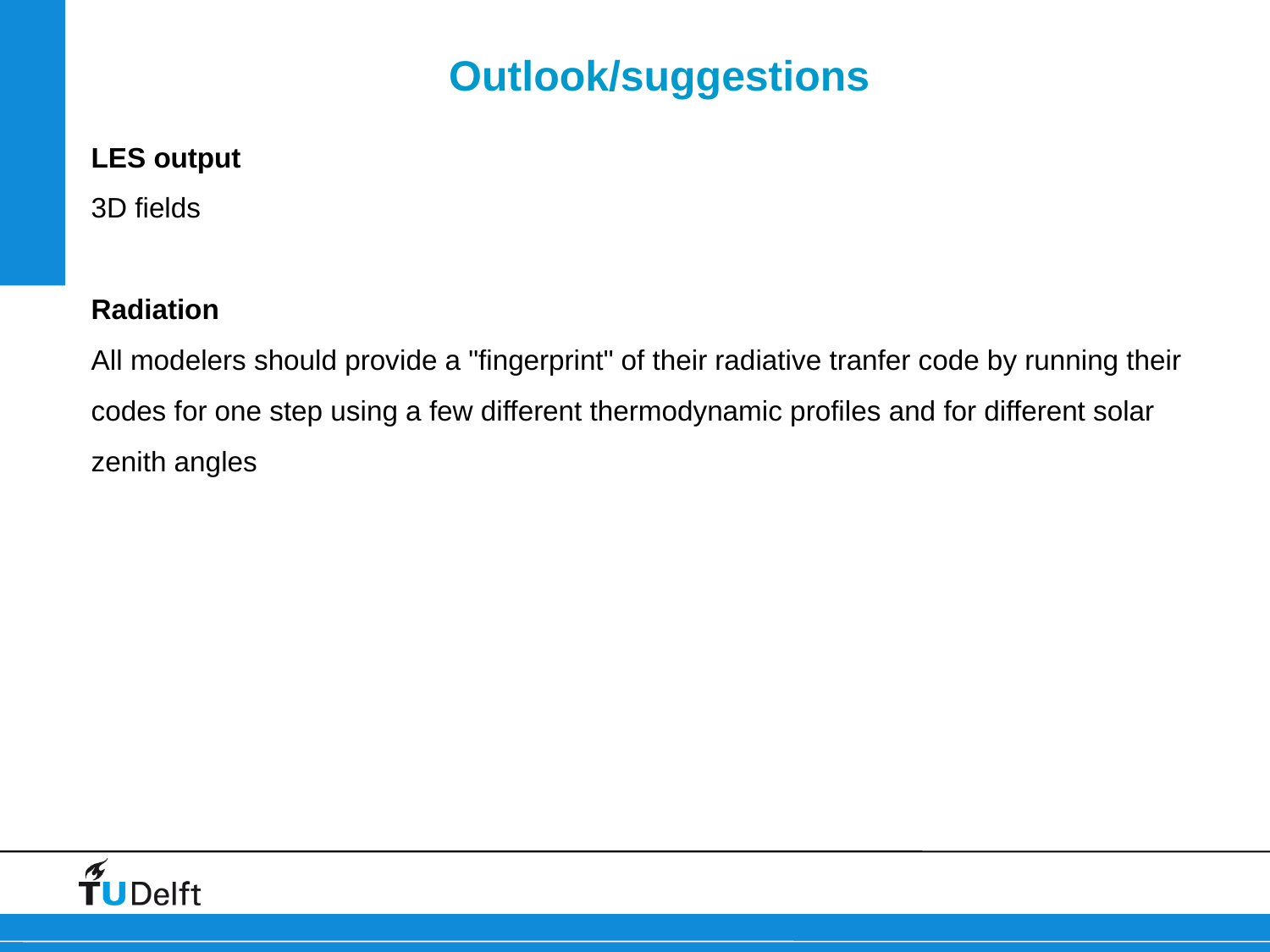

# Outlook/suggestions
LES output
3D fields

Radiation
All modelers should provide a "fingerprint" of their radiative tranfer code by running their codes for one step using a few different thermodynamic profiles and for different solar zenith angles